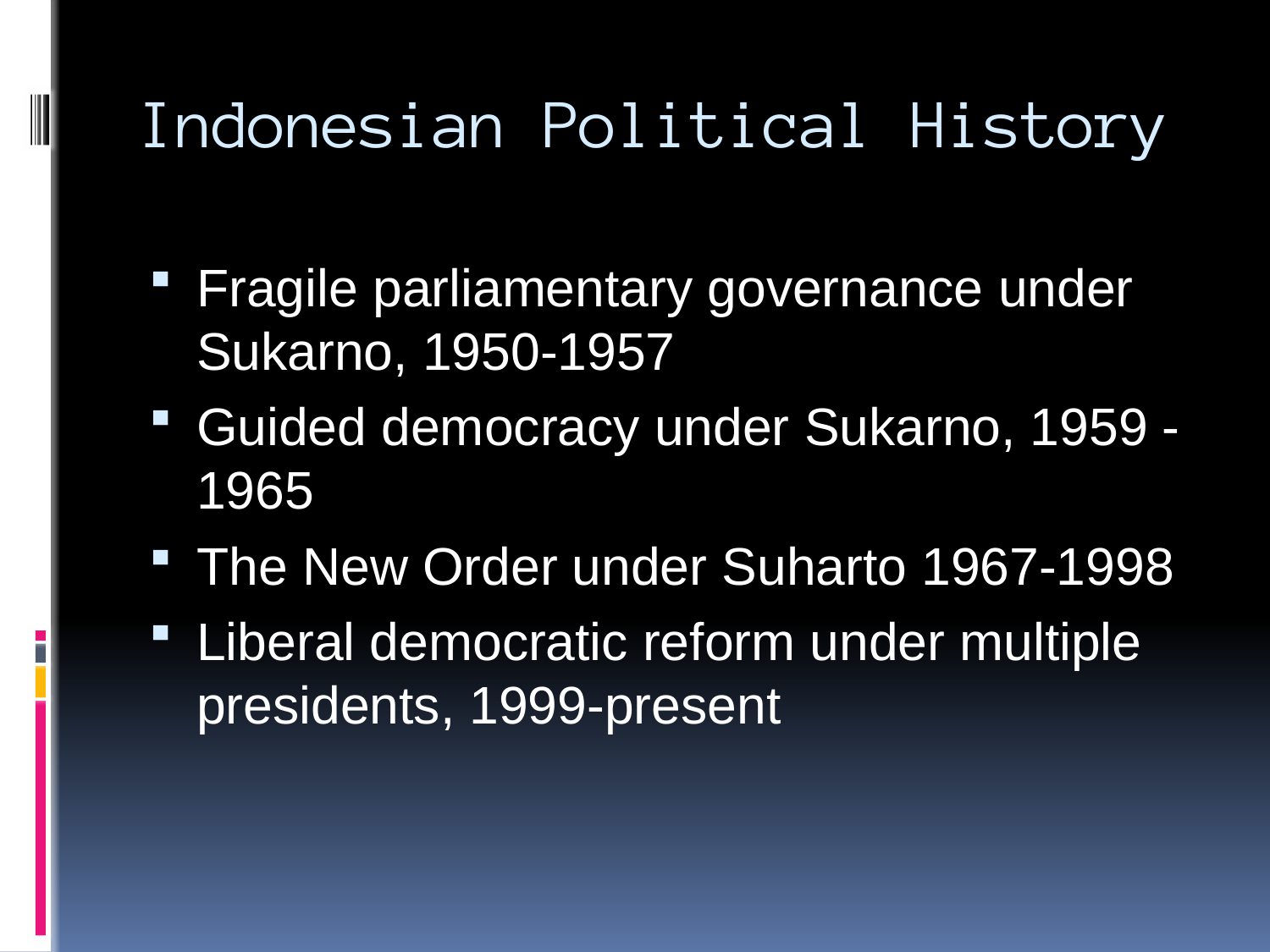

# Indonesian Political History
Fragile parliamentary governance under Sukarno, 1950-1957
Guided democracy under Sukarno, 1959 -1965
The New Order under Suharto 1967-1998
Liberal democratic reform under multiple presidents, 1999-present